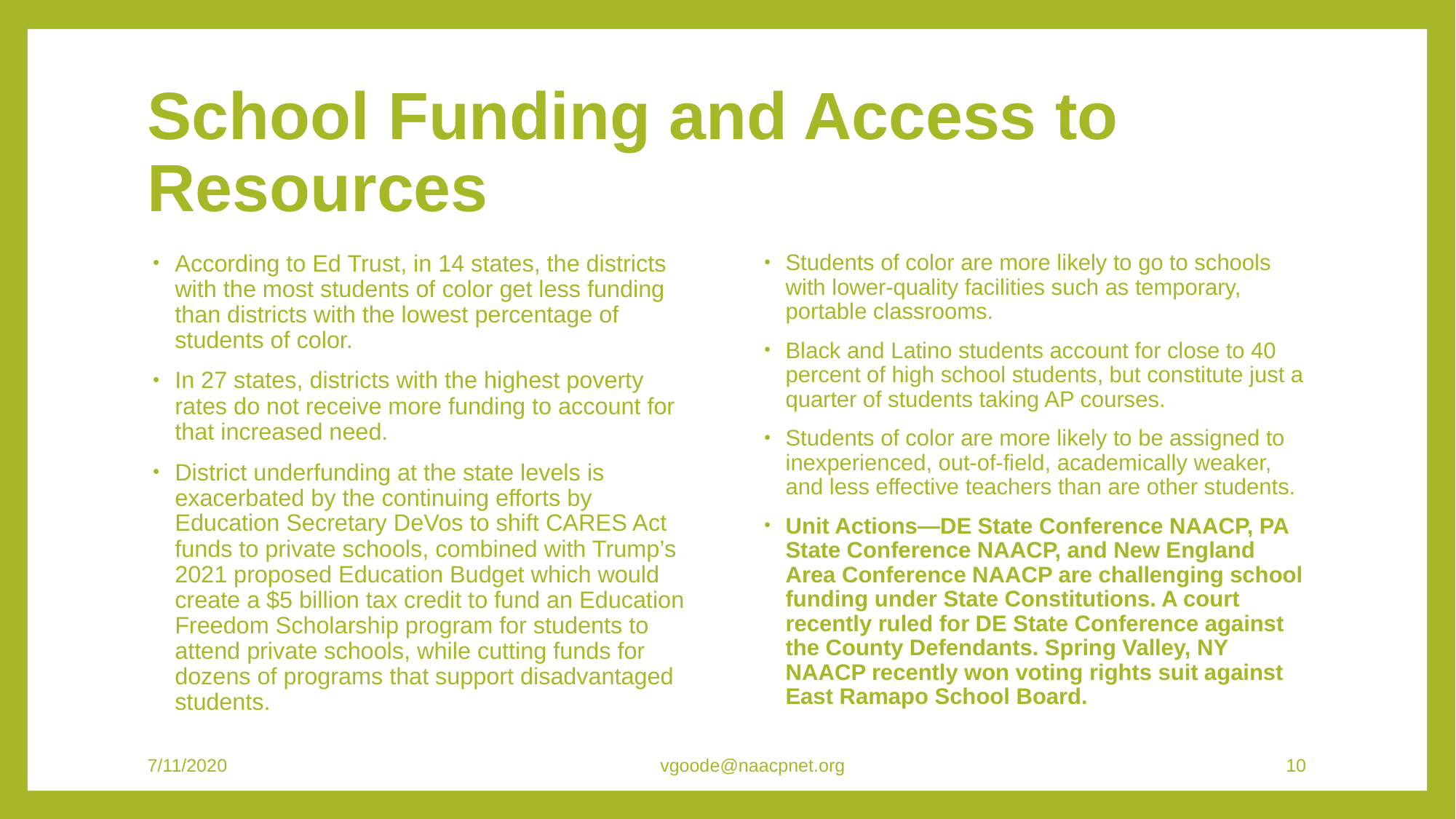

# School Funding and Access to Resources
According to Ed Trust, in 14 states, the districts with the most students of color get less funding than districts with the lowest percentage of students of color.
In 27 states, districts with the highest poverty rates do not receive more funding to account for that increased need.
District underfunding at the state levels is exacerbated by the continuing efforts by Education Secretary DeVos to shift CARES Act  funds to private schools, combined with Trump’s 2021 proposed Education Budget which would create a $5 billion tax credit to fund an Education Freedom Scholarship program for students to attend private schools, while cutting funds for dozens of programs that support disadvantaged students.
Students of color are more likely to go to schools with lower-quality facilities such as temporary, portable classrooms.
Black and Latino students account for close to 40 percent of high school students, but constitute just a quarter of students taking AP courses.
Students of color are more likely to be assigned to inexperienced, out-of-field, academically weaker, and less effective teachers than are other students.
Unit Actions—DE State Conference NAACP, PA State Conference NAACP, and New England Area Conference NAACP are challenging school funding under State Constitutions. A court recently ruled for DE State Conference against the County Defendants. Spring Valley, NY NAACP recently won voting rights suit against East Ramapo School Board.
7/11/2020
vgoode@naacpnet.org
10